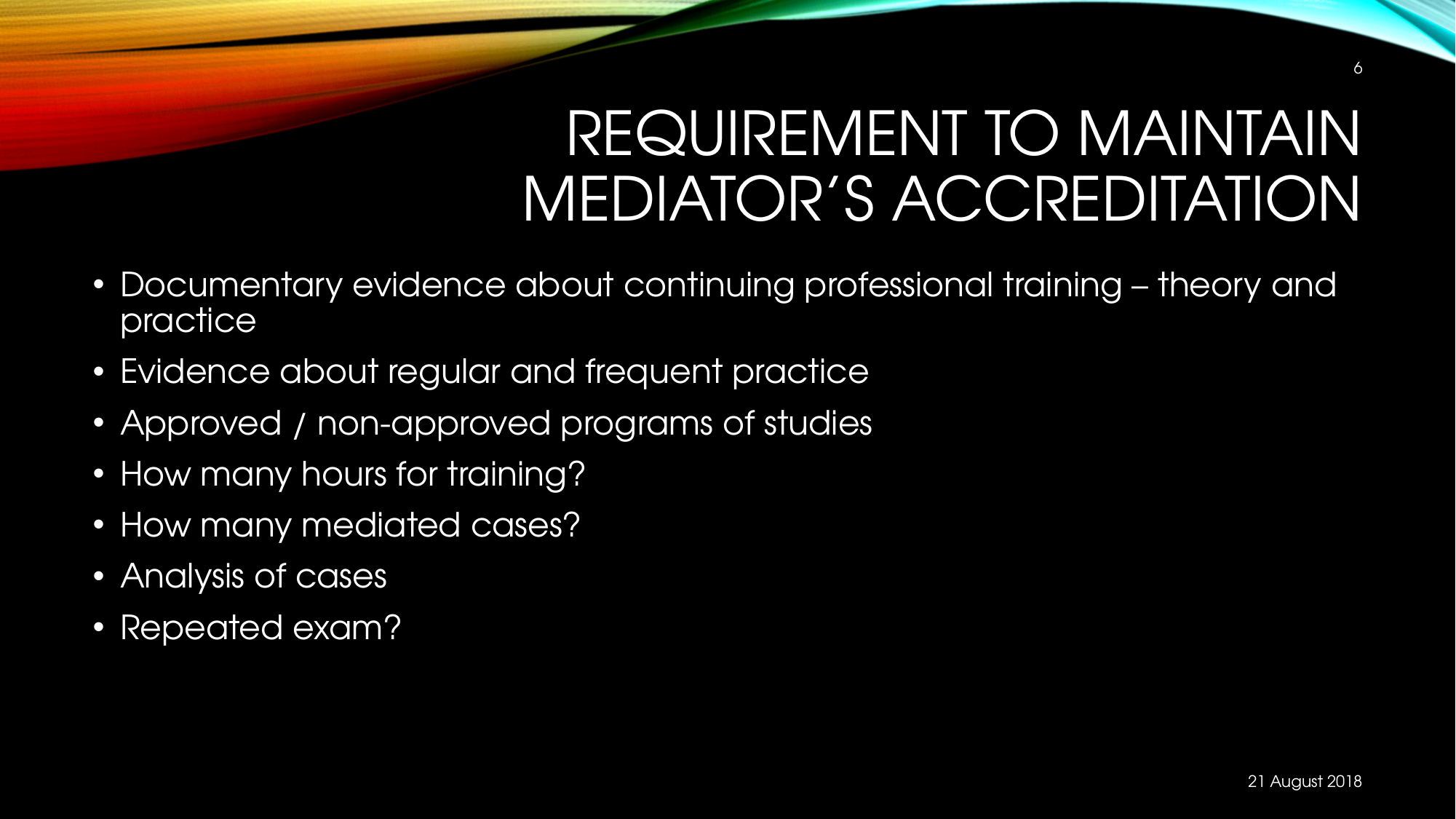

6
# Requirement to maintain mediator’s accreditation
Documentary evidence about continuing professional training – theory and practice
Evidence about regular and frequent practice
Approved / non-approved programs of studies
How many hours for training?
How many mediated cases?
Analysis of cases
Repeated exam?
21 August 2018